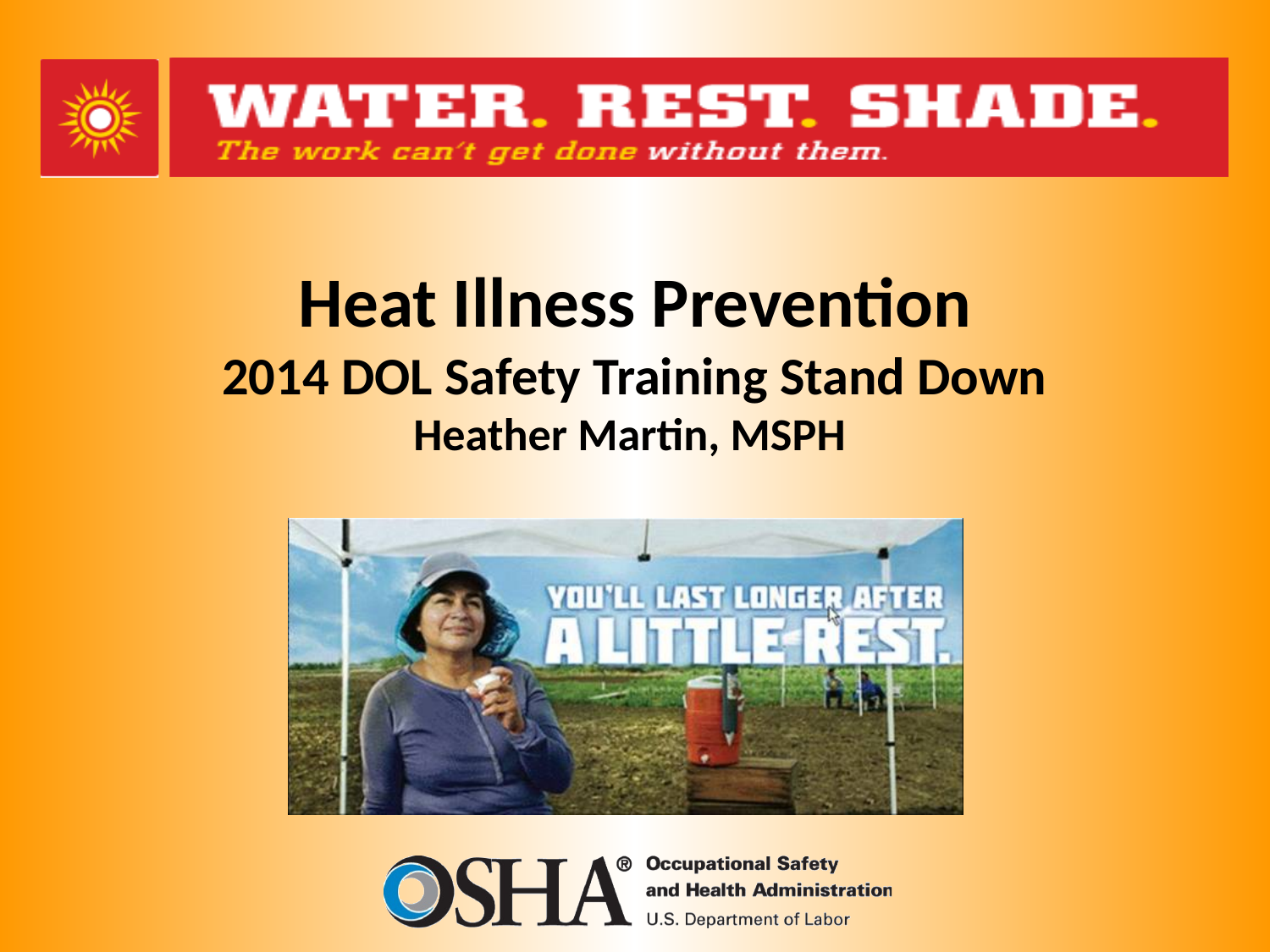

# Heat Illness Prevention 2014 DOL Safety Training Stand Down Heather Martin, MSPH